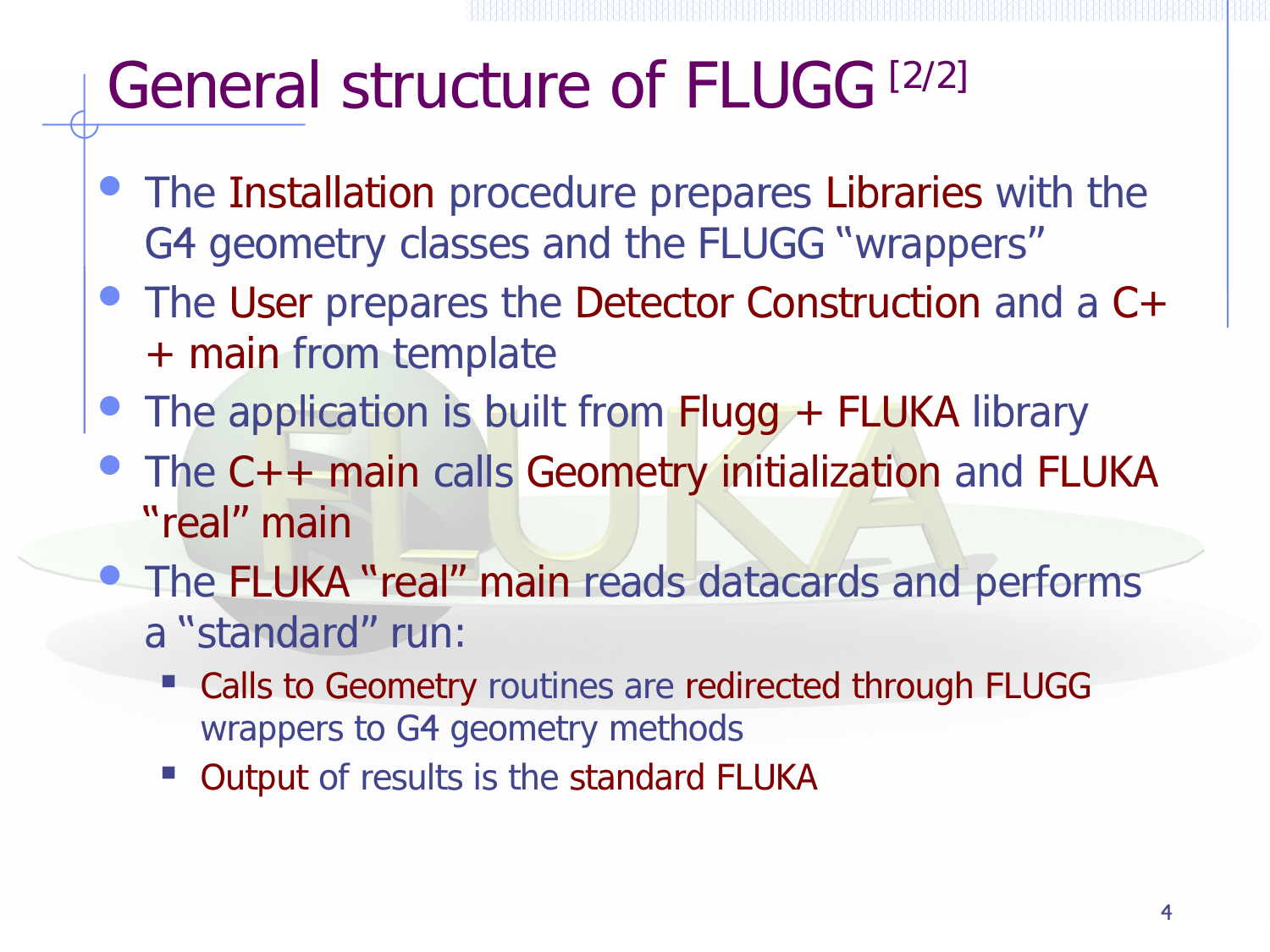

# General structure of FLUGG [2/2]
The Installation procedure prepares Libraries with the G4 geometry classes and the FLUGG “wrappers”
The User prepares the Detector Construction and a C++ main from template
The application is built from Flugg + FLUKA library
The C++ main calls Geometry initialization and FLUKA “real” main
The FLUKA “real” main reads datacards and performs a “standard” run:
Calls to Geometry routines are redirected through FLUGG wrappers to G4 geometry methods
Output of results is the standard FLUKA
4